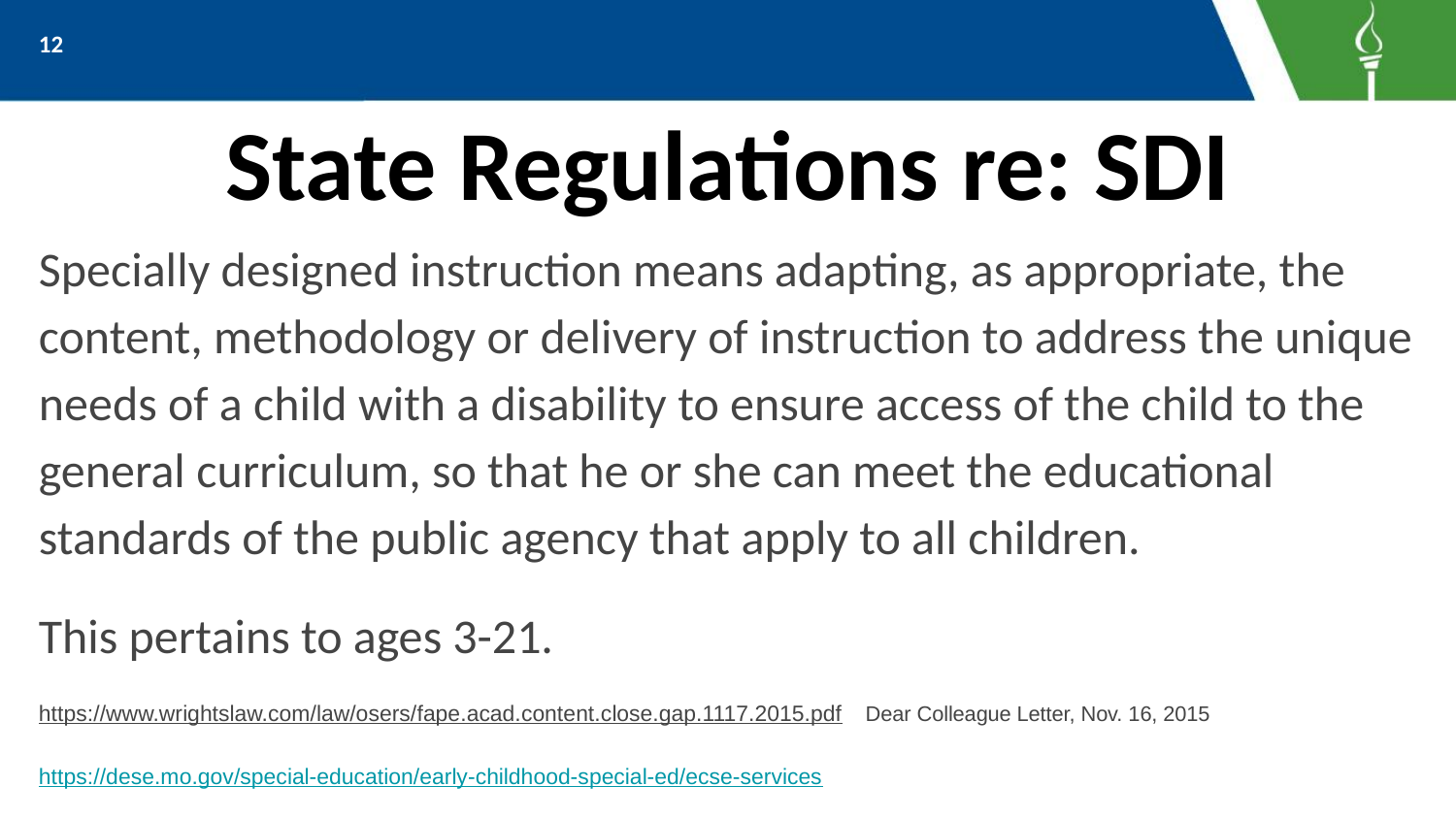

12
# State Regulations re: SDI
Specially designed instruction means adapting, as appropriate, the content, methodology or delivery of instruction to address the unique needs of a child with a disability to ensure access of the child to the general curriculum, so that he or she can meet the educational standards of the public agency that apply to all children.
This pertains to ages 3-21.
https://www.wrightslaw.com/law/osers/fape.acad.content.close.gap.1117.2015.pdf    Dear Colleague Letter, Nov. 16, 2015
https://dese.mo.gov/special-education/early-childhood-special-ed/ecse-services